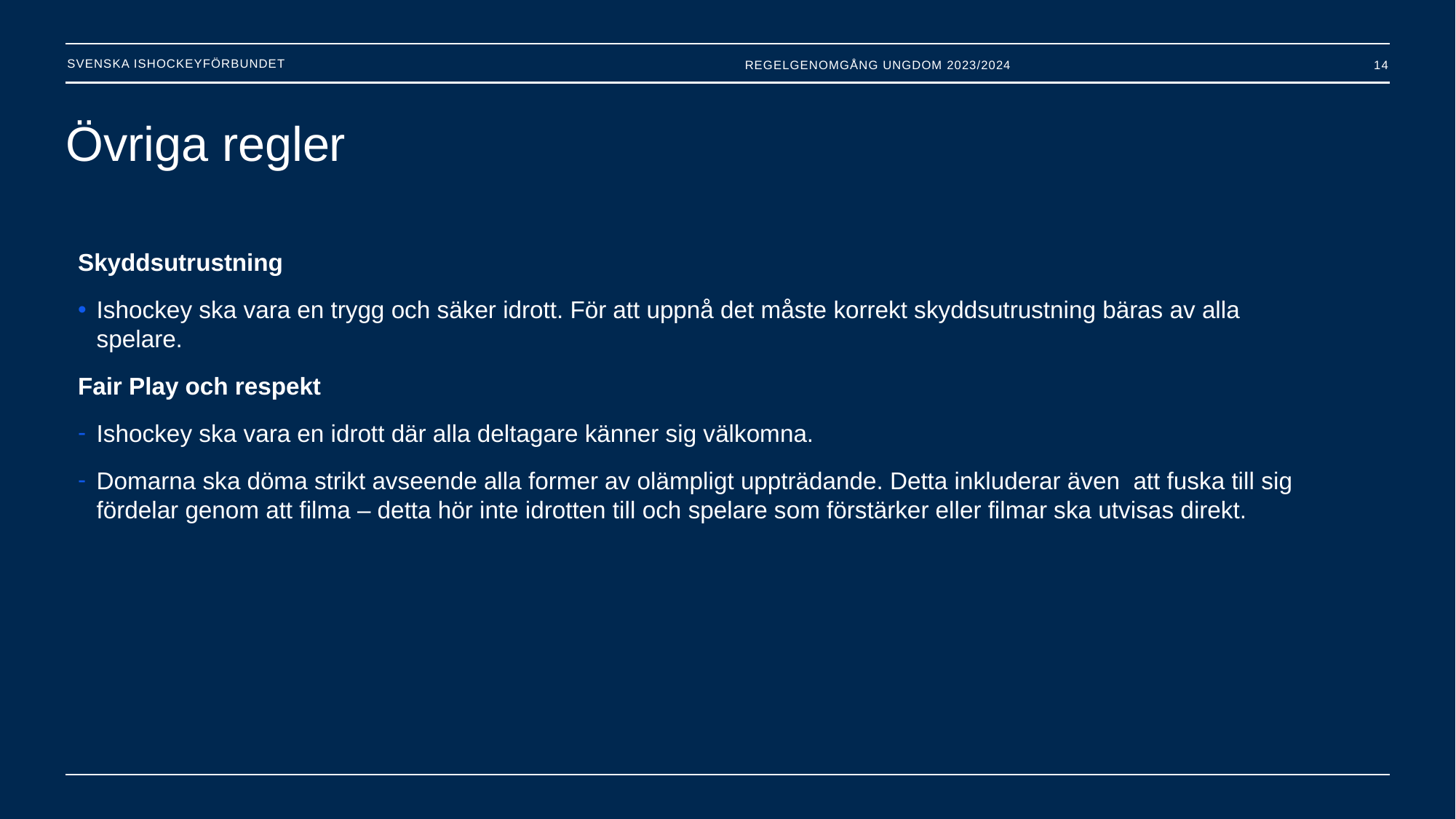

Regelgenomgång Ungdom 2023/2024
14
# Övriga regler
Skyddsutrustning
Ishockey ska vara en trygg och säker idrott. För att uppnå det måste korrekt skyddsutrustning bäras av alla spelare.
Fair Play och respekt
Ishockey ska vara en idrott där alla deltagare känner sig välkomna.
Domarna ska döma strikt avseende alla former av olämpligt uppträdande. Detta inkluderar även  att fuska till sig fördelar genom att filma – detta hör inte idrotten till och spelare som förstärker eller filmar ska utvisas direkt.